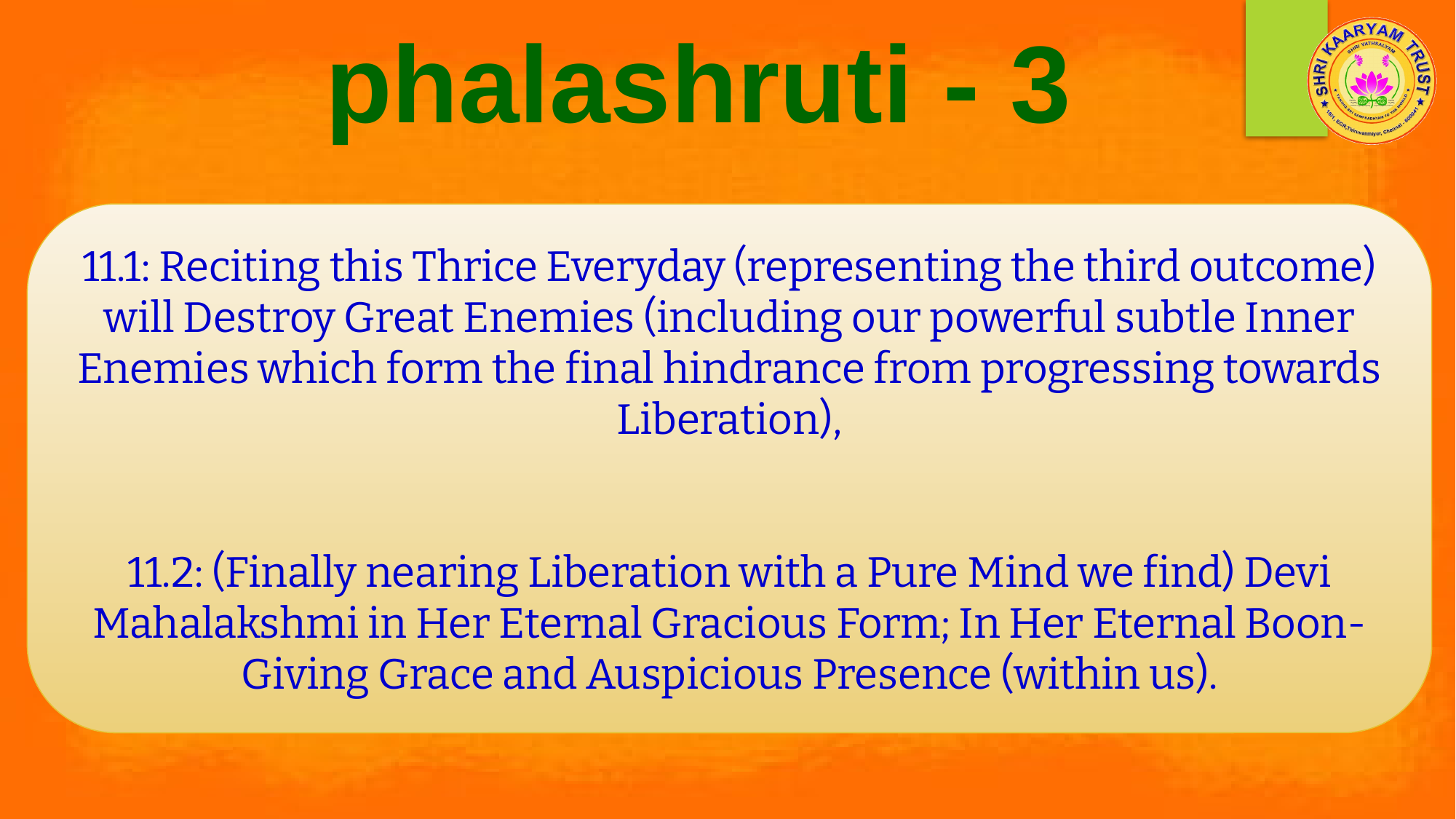

phalashruti - 3
11.1: Reciting this Thrice Everyday (representing the third outcome) will Destroy Great Enemies (including our powerful subtle Inner Enemies which form the final hindrance from progressing towards Liberation),

11.2: (Finally nearing Liberation with a Pure Mind we find) Devi Mahalakshmi in Her Eternal Gracious Form; In Her Eternal Boon-Giving Grace and Auspicious Presence (within us).